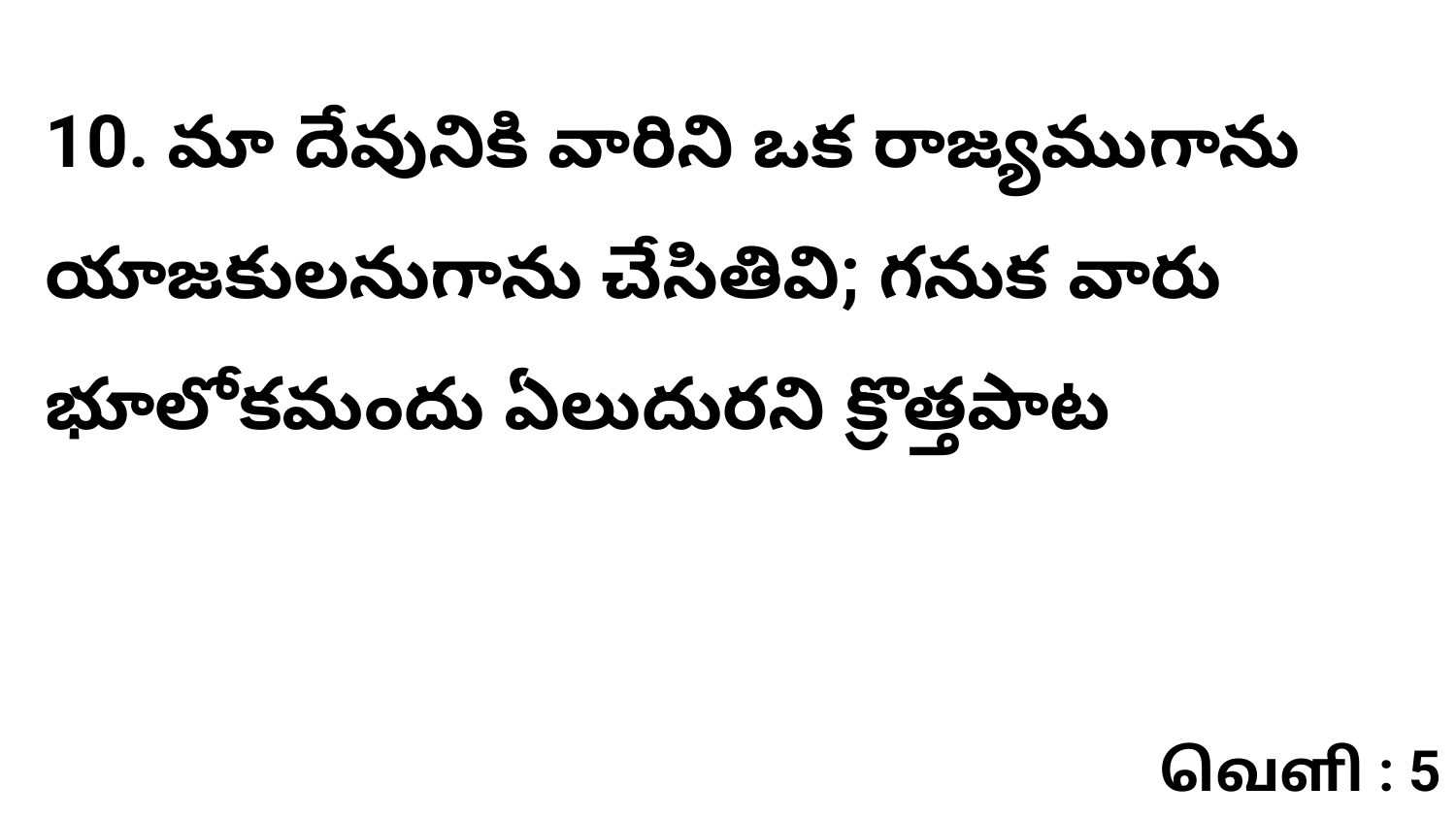

10. మా దేవునికి వారిని ఒక రాజ్యముగాను యాజకులనుగాను చేసితివి; గనుక వారు భూలోకమందు ఏలుదురని క్రొత్తపాట
வெளி : 5